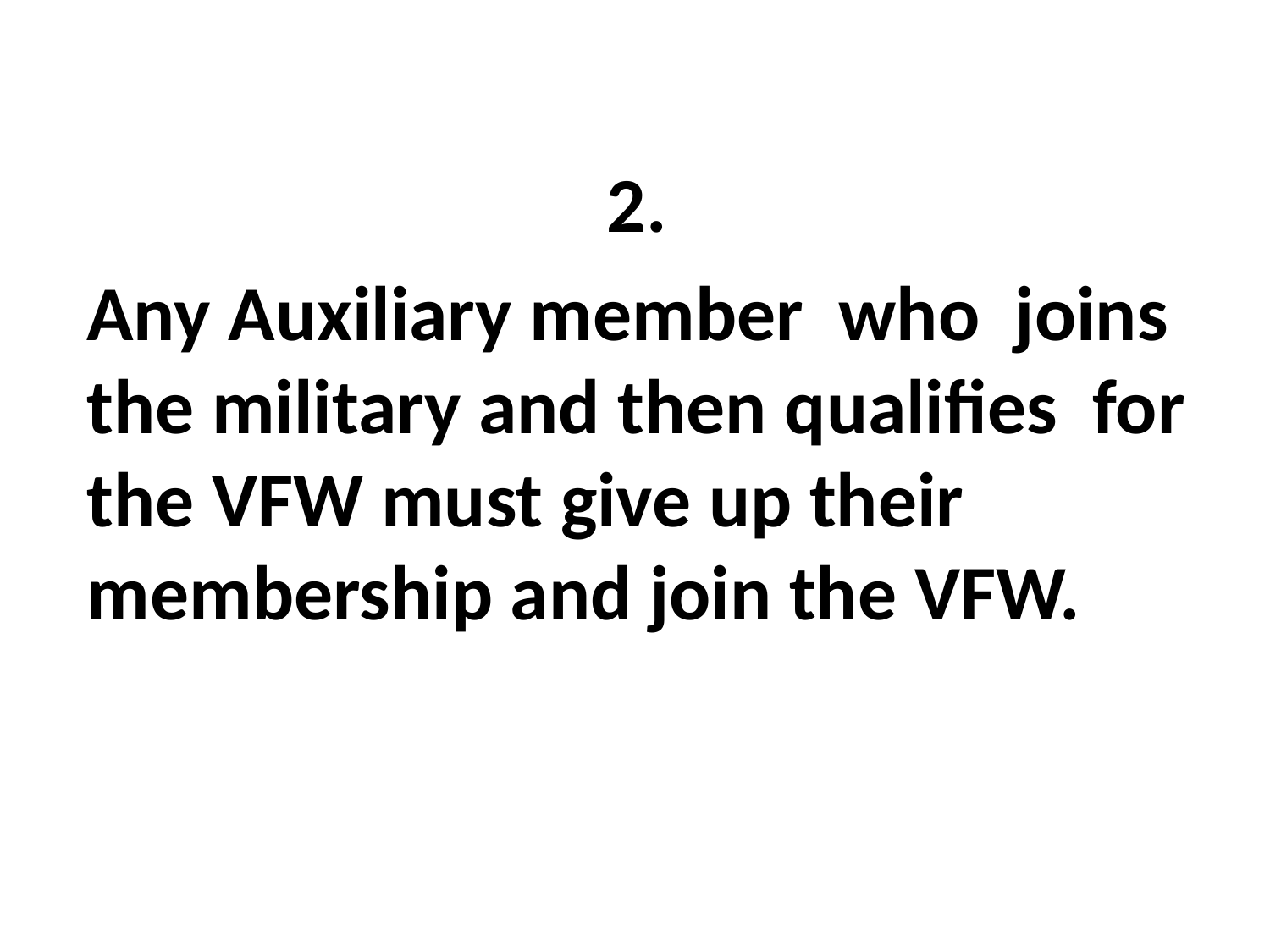

2.
Any Auxiliary member  who  joins the military and then qualifies  for the VFW must give up their  membership and join the VFW.